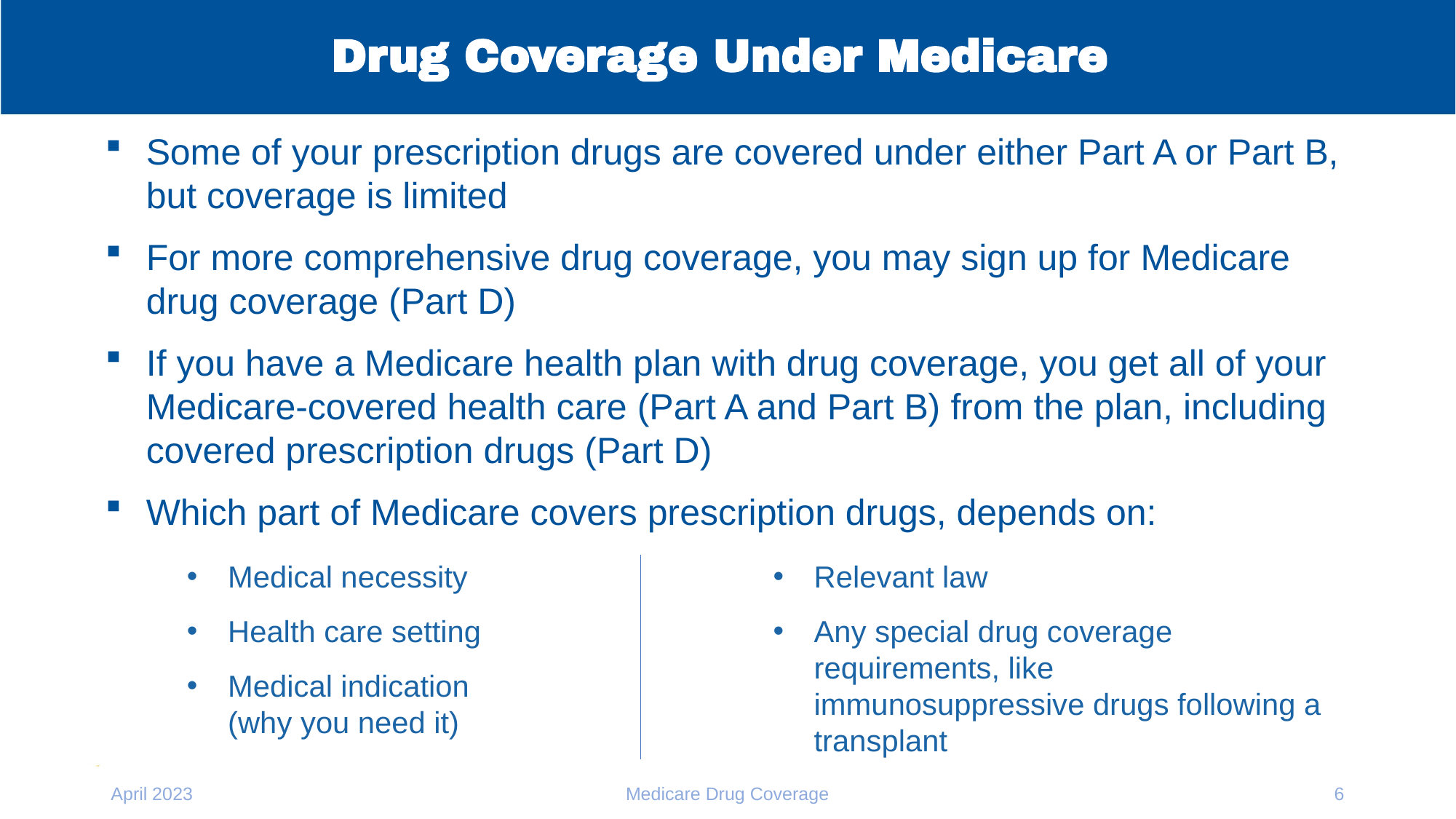

# Drug Coverage Under Medicare
Some of your prescription drugs are covered under either Part A or Part B, but coverage is limited
For more comprehensive drug coverage, you may sign up for Medicare drug coverage (Part D)
If you have a Medicare health plan with drug coverage, you get all of your Medicare-covered health care (Part A and Part B) from the plan, including covered prescription drugs (Part D)
Which part of Medicare covers prescription drugs, depends on:
Medical necessity
Health care setting
Medical indication
(why you need it)
Relevant law
Any special drug coverage requirements, like immunosuppressive drugs following a transplant
April 2023
Medicare Drug Coverage
6